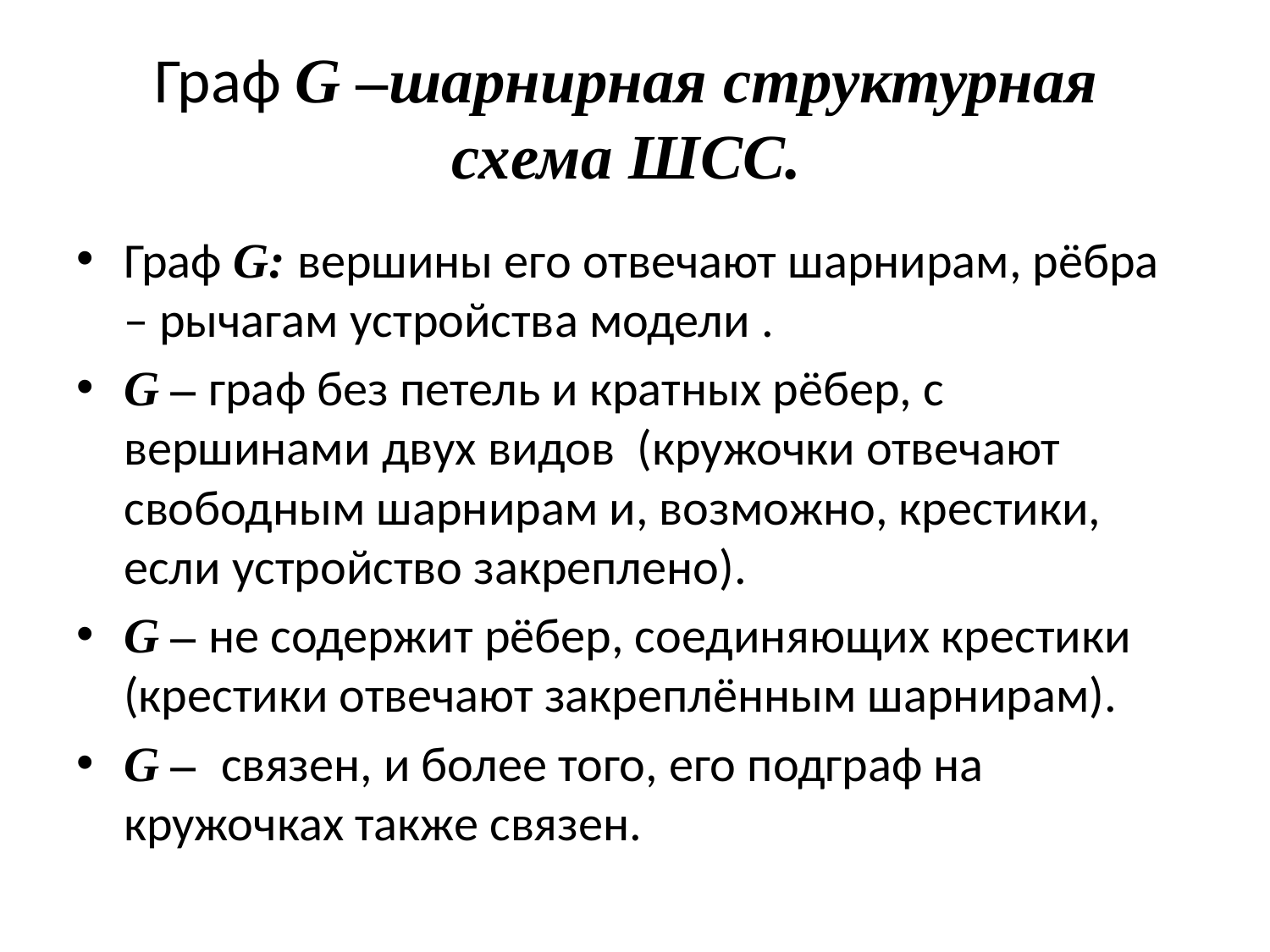

# Граф G –шарнирная структурная схема ШСС.
Граф G: вершины его отвечают шарнирам, рёбра – рычагам устройства модели .
G – граф без петель и кратных рёбер, с вершинами двух видов  (кружочки отвечают свободным шарнирам и, возможно, крестики, если устройство закреплено).
G – не содержит рёбер, соединяющих крестики (крестики отвечают закреплённым шарнирам).
G –  связен, и более того, его подграф на кружочках также связен.